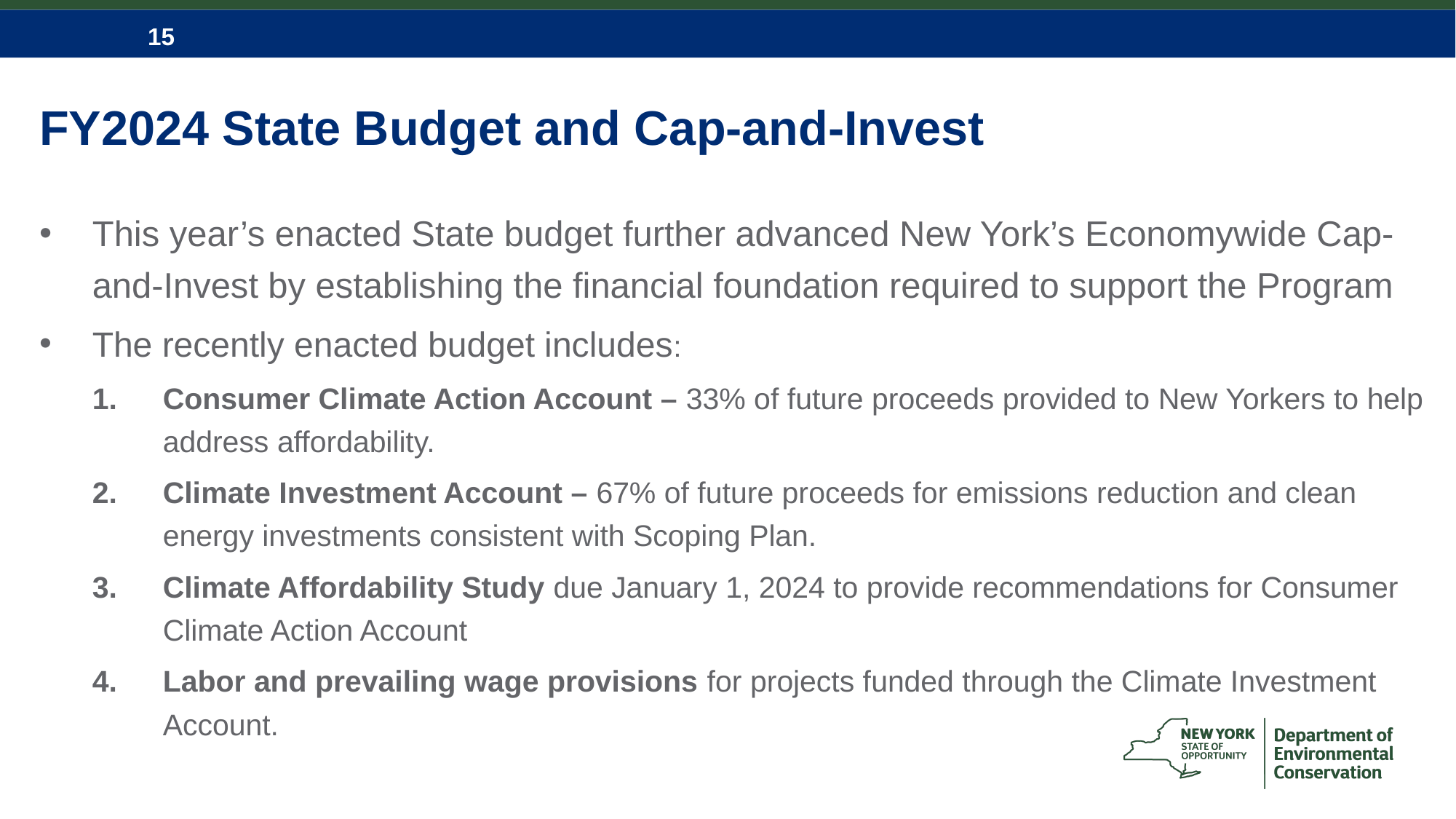

# FY2024 State Budget and Cap-and-Invest
This year’s enacted State budget further advanced New York’s Economywide Cap-and-Invest by establishing the financial foundation required to support the Program
The recently enacted budget includes:
Consumer Climate Action Account – 33% of future proceeds provided to New Yorkers to help address affordability.
Climate Investment Account – 67% of future proceeds for emissions reduction and clean energy investments consistent with Scoping Plan.
Climate Affordability Study due January 1, 2024 to provide recommendations for Consumer Climate Action Account
Labor and prevailing wage provisions for projects funded through the Climate Investment Account.